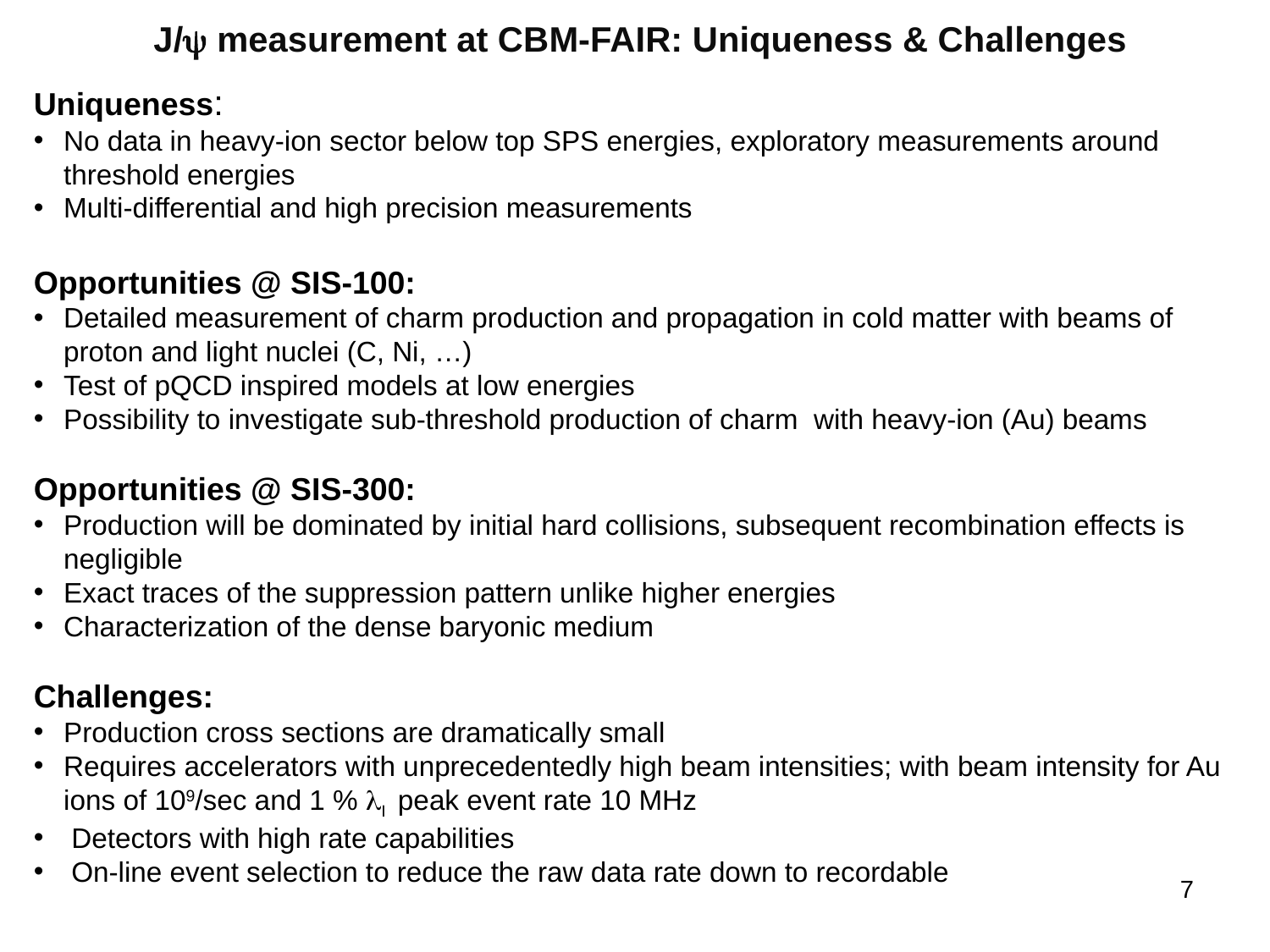

J/ψ measurement at CBM-FAIR: Uniqueness & Challenges
Uniqueness:
No data in heavy-ion sector below top SPS energies, exploratory measurements around threshold energies
Multi-differential and high precision measurements

Opportunities @ SIS-100:
Detailed measurement of charm production and propagation in cold matter with beams of proton and light nuclei (C, Ni, …)
Test of pQCD inspired models at low energies
Possibility to investigate sub-threshold production of charm  with heavy-ion (Au) beams

Opportunities @ SIS-300:
Production will be dominated by initial hard collisions, subsequent recombination effects is negligible
Exact traces of the suppression pattern unlike higher energies
Characterization of the dense baryonic medium

Challenges:
Production cross sections are dramatically small
Requires accelerators with unprecedentedly high beam intensities; with beam intensity for Au ions of 109/sec and 1 % λI  peak event rate 10 MHz
 Detectors with high rate capabilities
 On-line event selection to reduce the raw data rate down to recordable
7